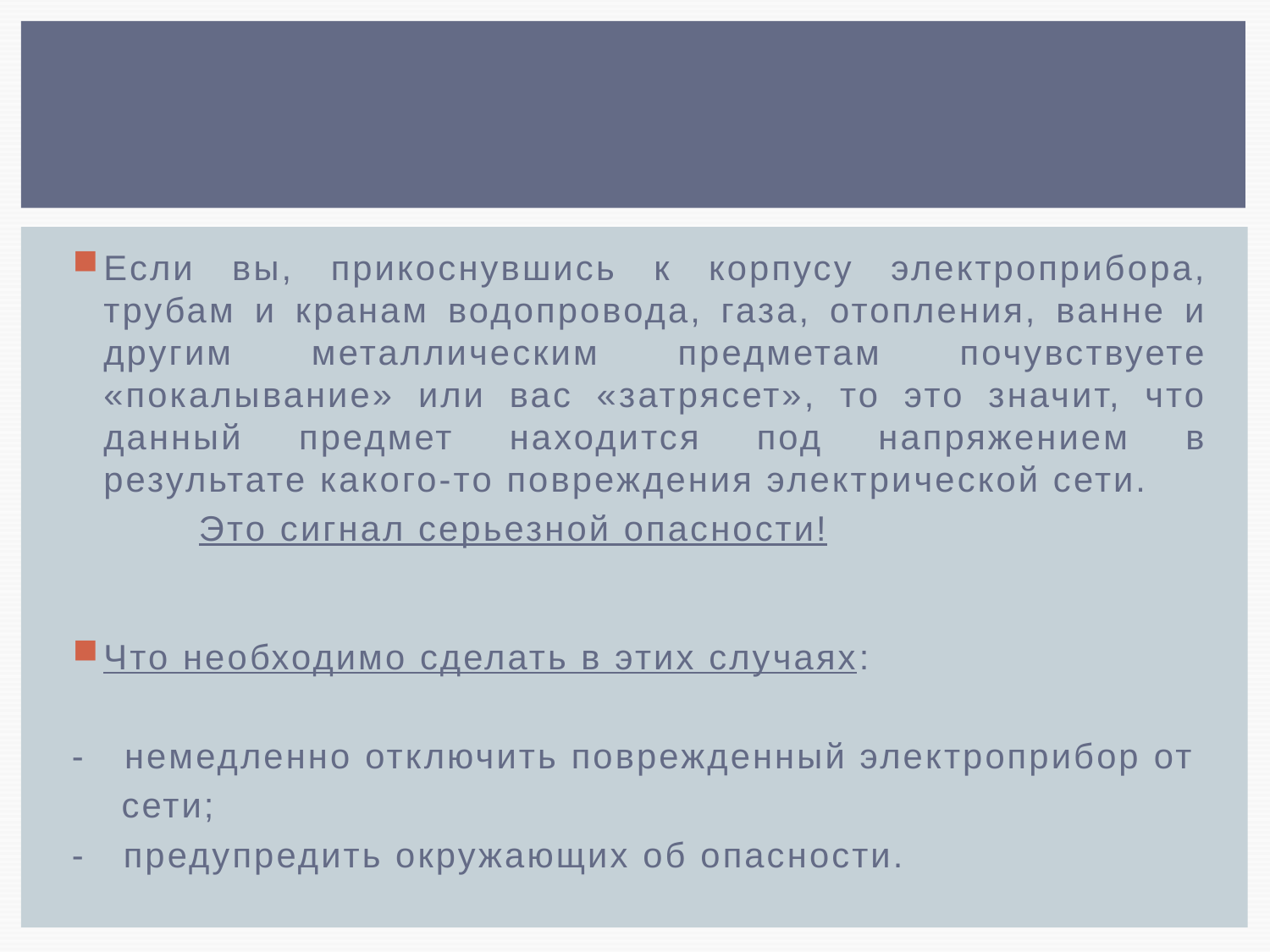

Если вы, прикоснувшись к корпусу электроприбора, трубам и кранам водопровода, газа, отопления, ванне и другим металлическим предметам почувствуете «покалывание» или вас «затрясет», то это значит, что данный предмет находится под напряжением в результате какого-то повреждения электрической сети.
	Это сигнал серьезной опасности!

Что необходимо сделать в этих случаях:

-   немедленно отключить поврежденный электроприбор от
    сети;
-   предупредить окружающих об опасности.